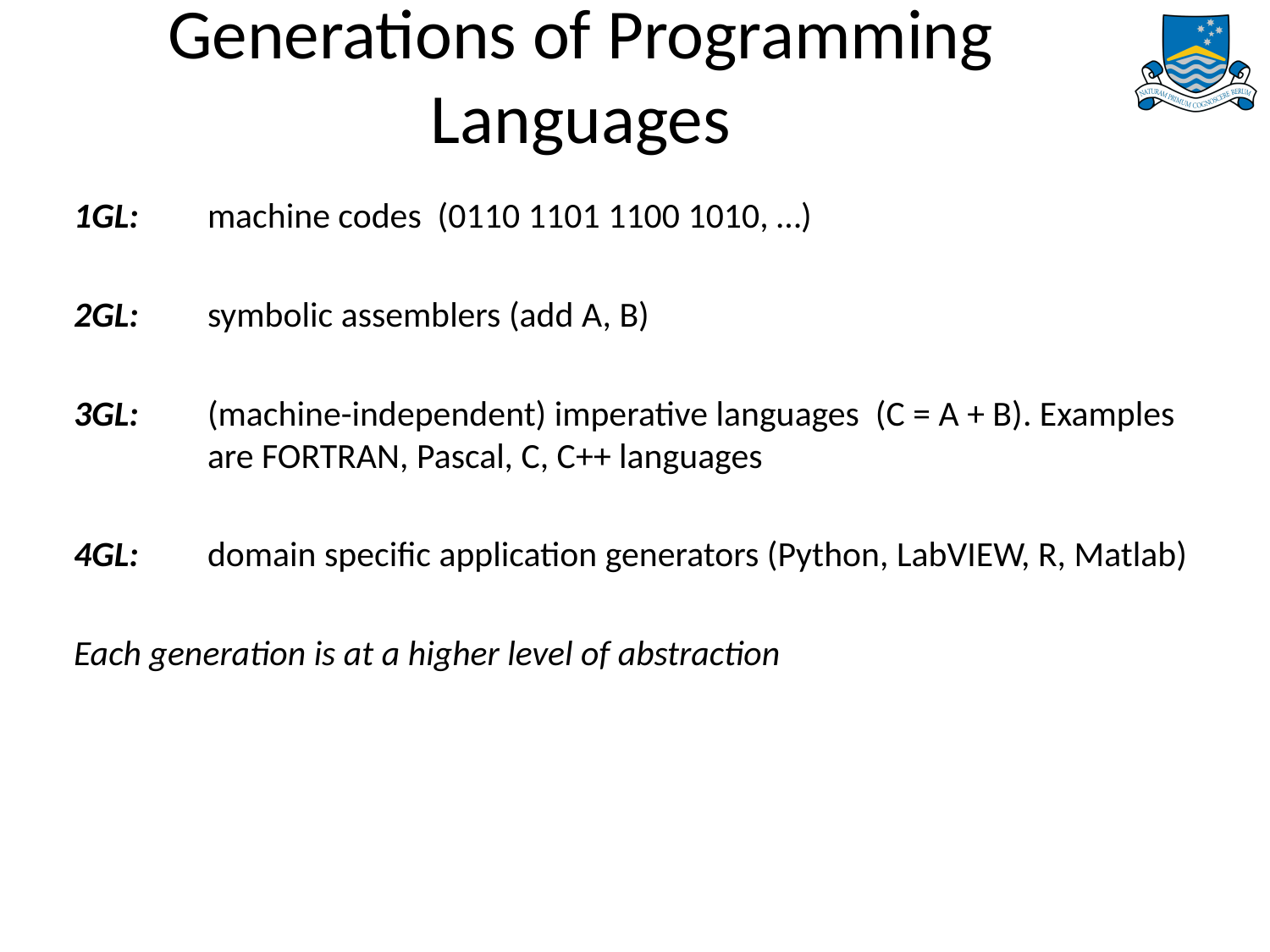

# Generations of Programming Languages
1GL: 	machine codes  (0110 1101 1100 1010, …)

2GL: 	symbolic assemblers (add A, B)

3GL: 	(machine-independent) imperative languages  (C = A + B). Examples are FORTRAN, Pascal, C, C++ languages

4GL: 	domain specific application generators (Python, LabVIEW, R, Matlab)

Each generation is at a higher level of abstraction